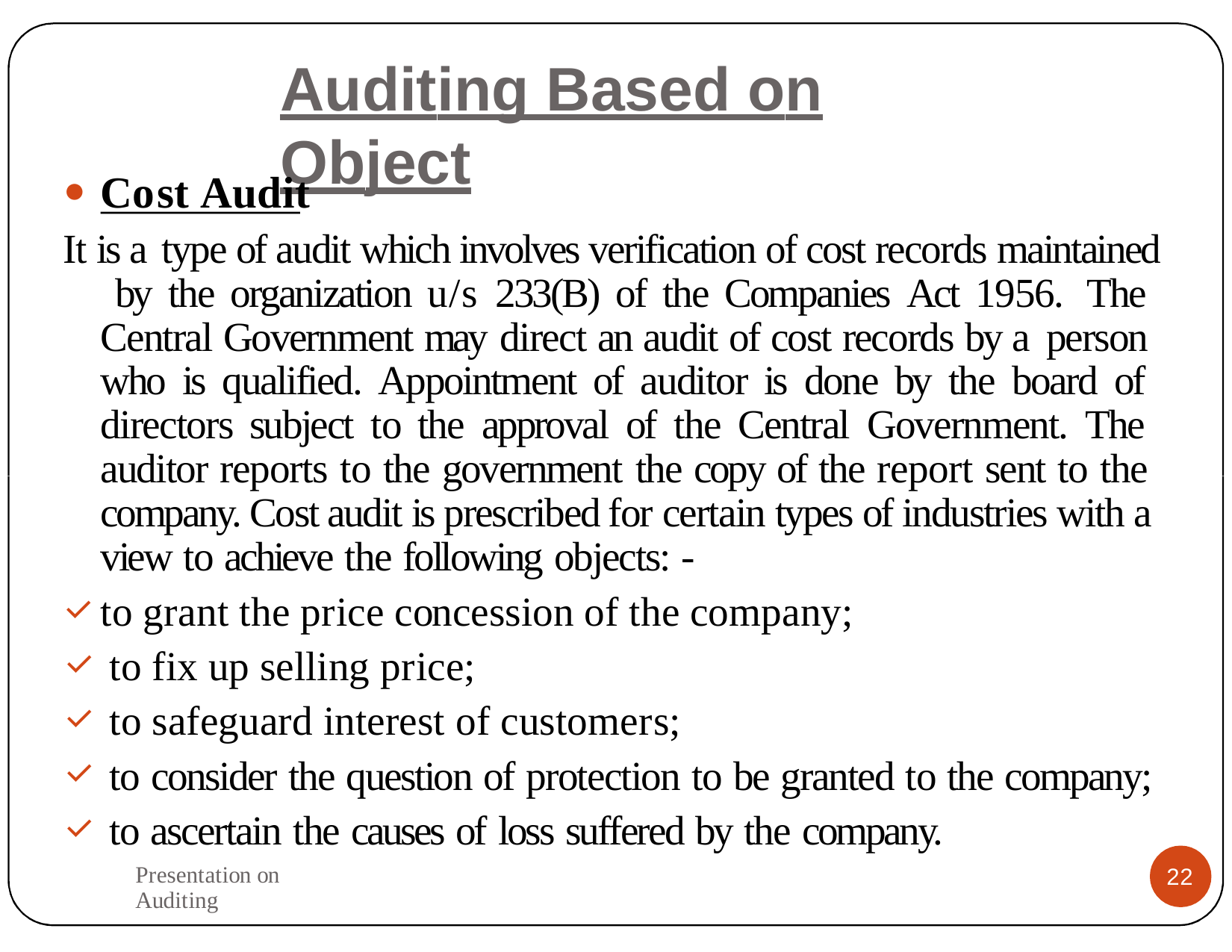

# Auditing Based on Object
Cost Audit
It is a type of audit which involves verification of cost records maintained  by the organization u/s 233(B) of the Companies Act 1956. The  Central Government may direct an audit of cost records by a person  who is qualified. Appointment of auditor is done by the board of  directors subject to the approval of the Central Government. The  auditor reports to the government the copy of the report sent to the  company. Cost audit is prescribed for certain types of industries with a  view to achieve the following objects: -
to grant the price concession of the company;
to fix up selling price;
to safeguard interest of customers;
to consider the question of protection to be granted to the company;
to ascertain the causes of loss suffered by the company.

Presentation on Auditing
22